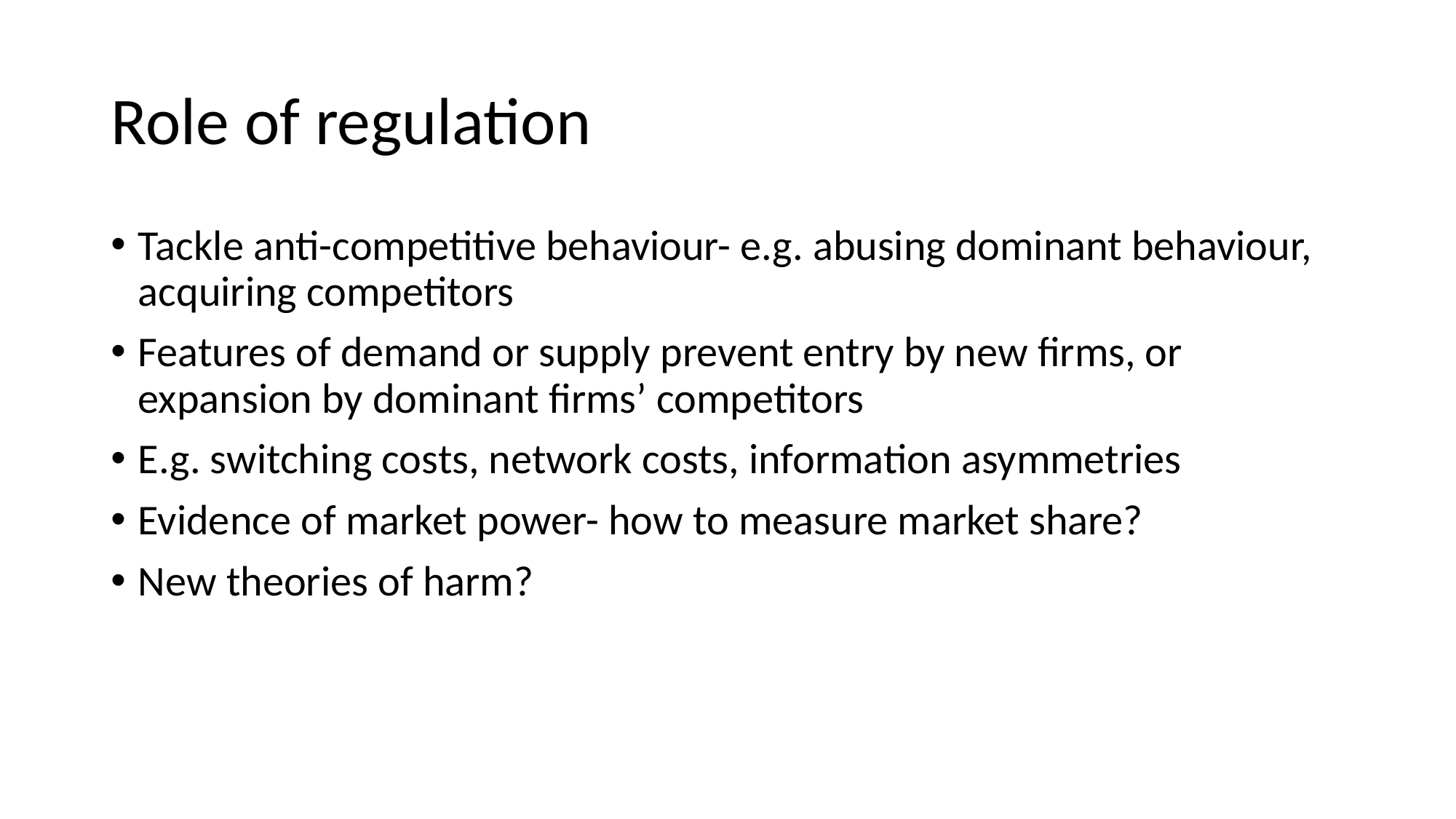

# Role of regulation
Tackle anti-competitive behaviour- e.g. abusing dominant behaviour, acquiring competitors
Features of demand or supply prevent entry by new firms, or expansion by dominant firms’ competitors
E.g. switching costs, network costs, information asymmetries
Evidence of market power- how to measure market share?
New theories of harm?